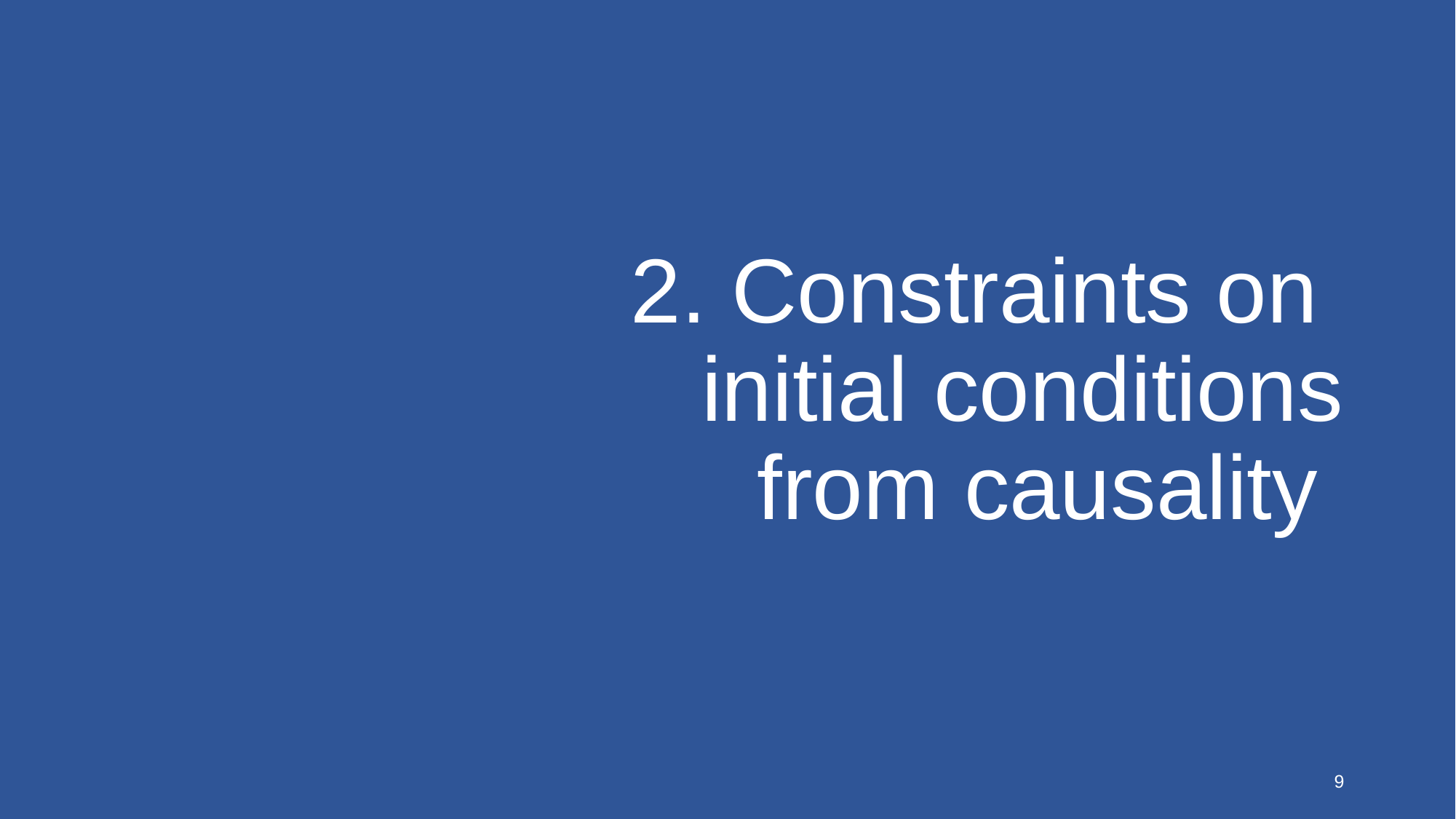

# 2. Constraints on initial conditions from causality

9